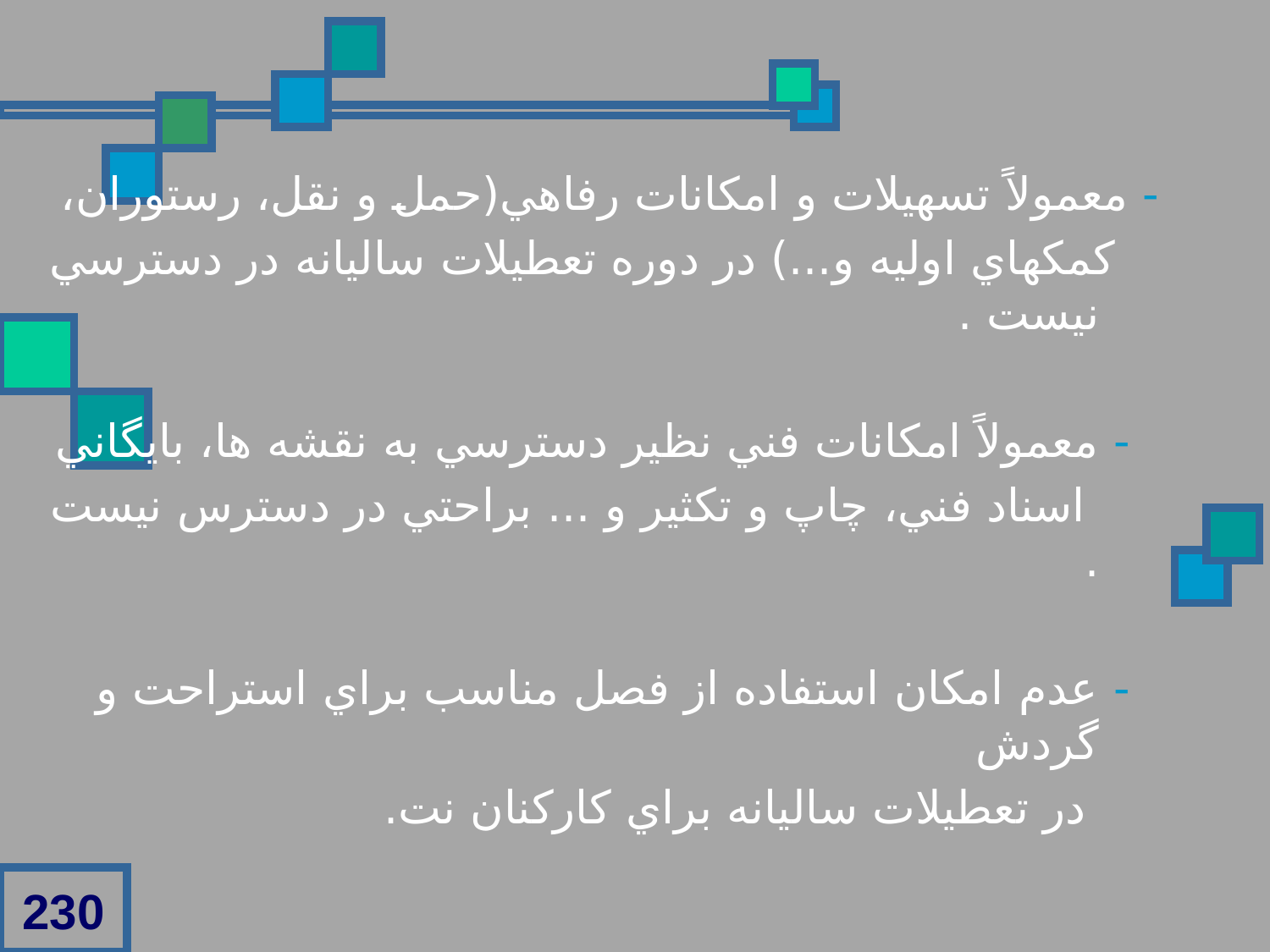

- معمولاً تسهيلات و امکانات رفاهي(حمل و نقل، رستوران،
   کمکهاي اوليه و...) در دوره تعطيلات ساليانه در دسترسي نيست .

  - معمولاً امکانات فني نظير دسترسي به نقشه ها، بايگاني
     اسناد فني، چاپ و تکثير و ... براحتي در دسترس نيست .

  - عدم امکان استفاده از فصل مناسب براي استراحت و گردش
     در تعطيلات ساليانه براي کارکنان نت.
230